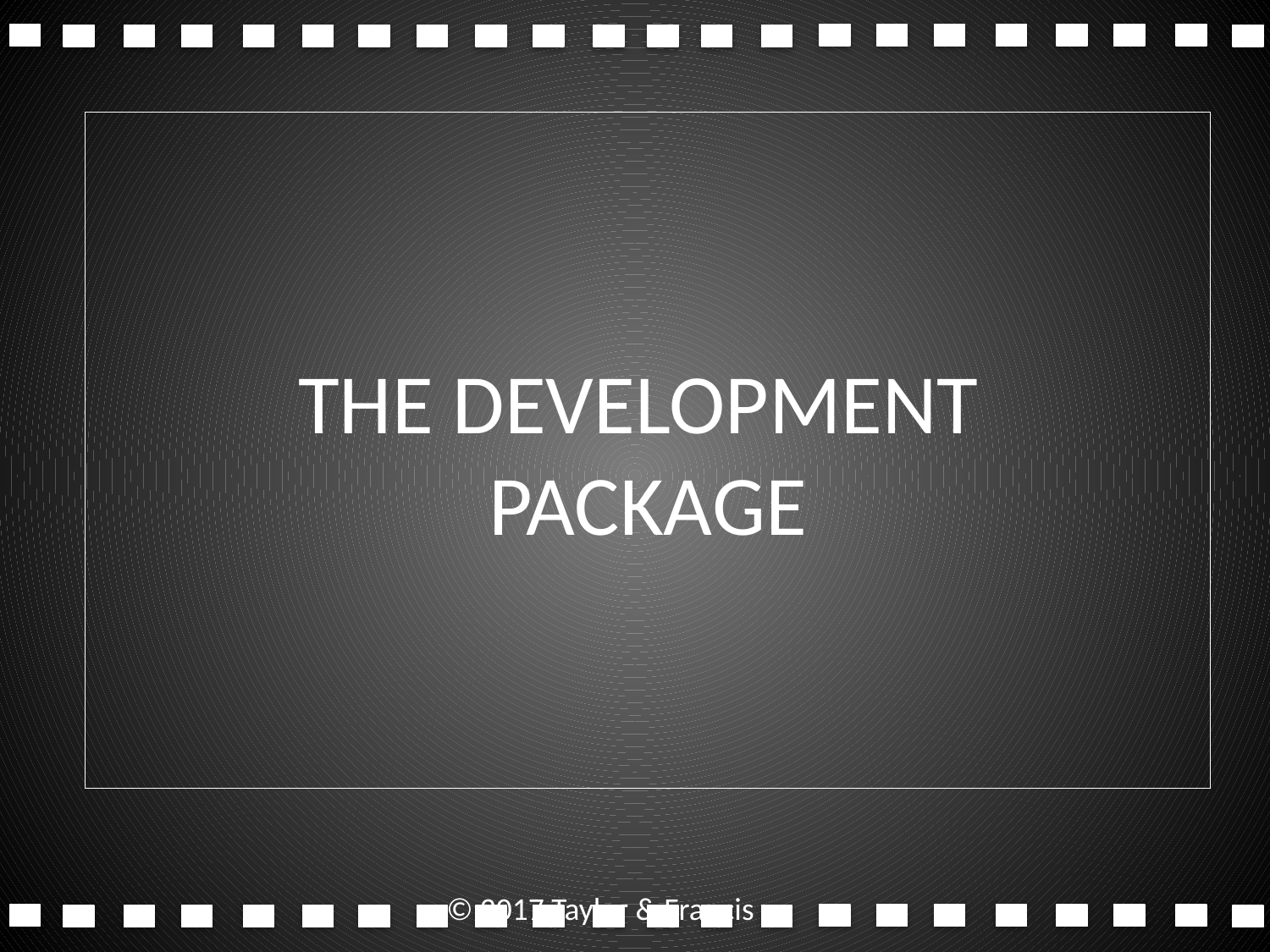

# THE DEVELOPMENT PACKAGE
© 2017 Taylor & Francis